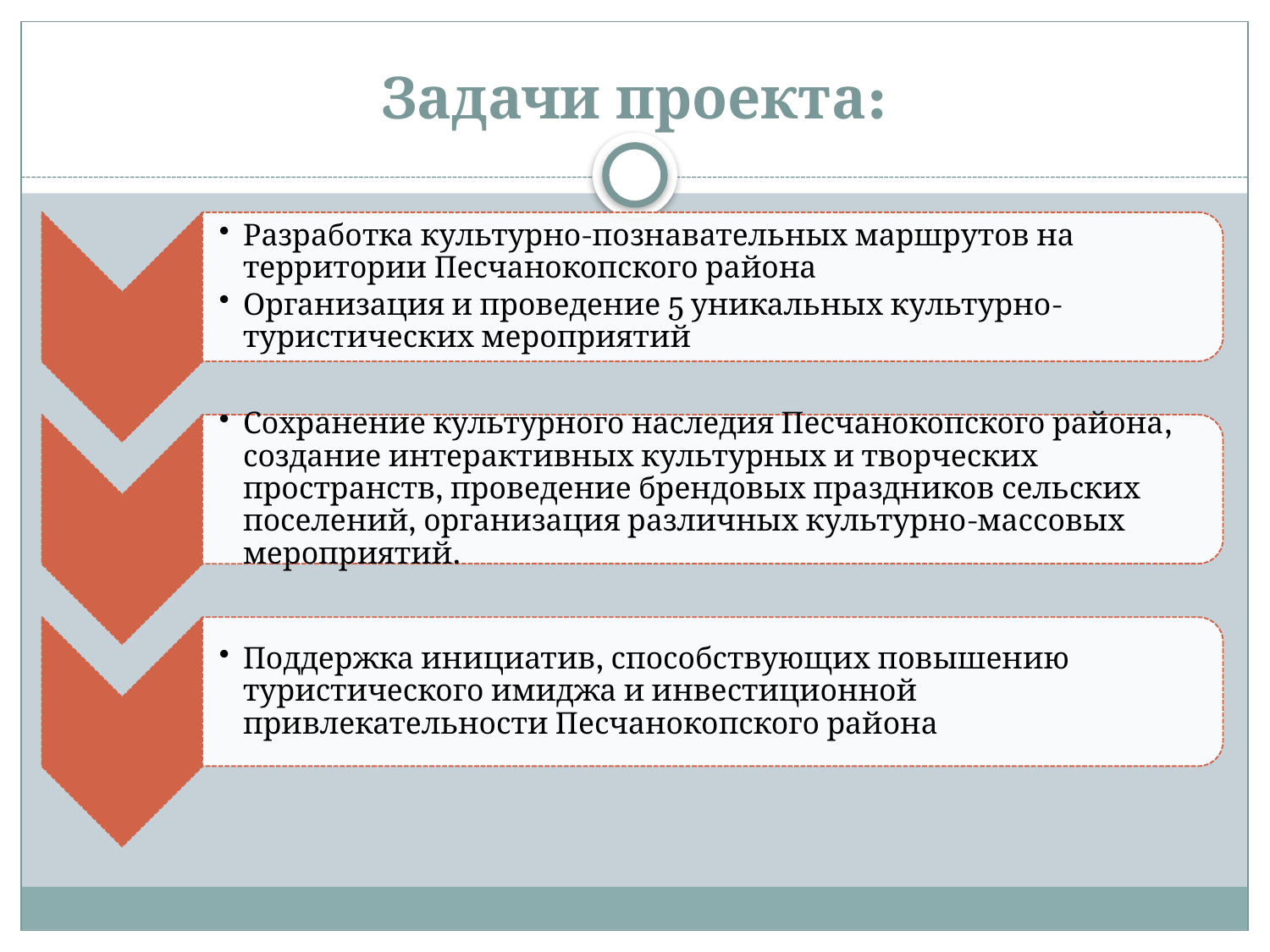

# Задачи проекта:

Разработка культурно-познавательных маршрутов на территории Песчанокопского района
Организация и проведение 5 уникальных культурно-туристических мероприятий

Сохранение культурного наследия Песчанокопского района, создание интерактивных культурных и творческих пространств, проведение брендовых праздников сельских поселений, организация различных культурно-массовых мероприятий.

Поддержка инициатив, способствующих повышению туристического имиджа и инвестиционной привлекательности Песчанокопского района